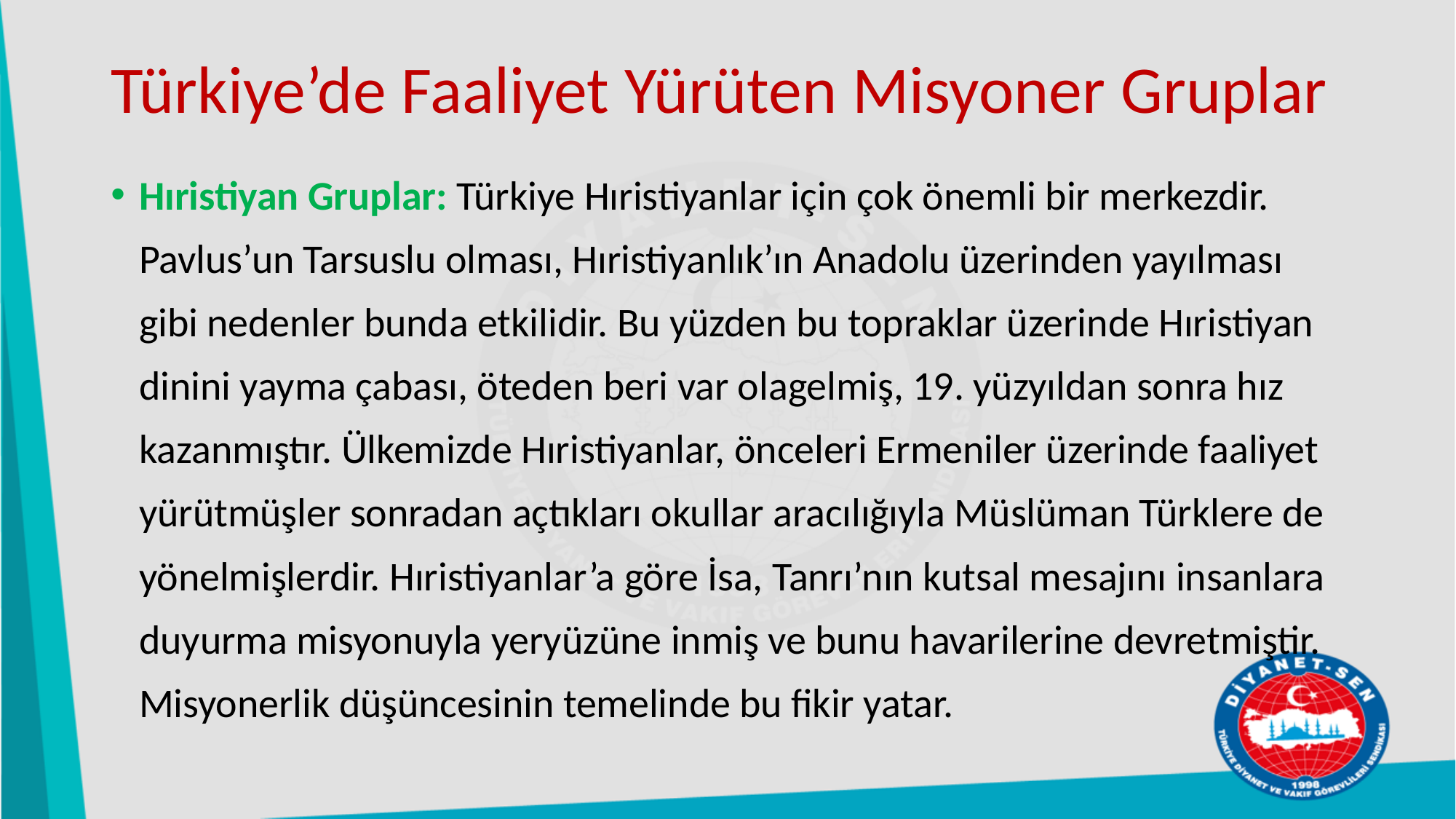

# Türkiye’de Faaliyet Yürüten Misyoner Gruplar
Hıristiyan Gruplar: Türkiye Hıristiyanlar için çok önemli bir merkezdir. Pavlus’un Tarsuslu olması, Hıristiyanlık’ın Anadolu üzerinden yayılması gibi nedenler bunda etkilidir. Bu yüzden bu topraklar üzerinde Hıristiyan dinini yayma çabası, öteden beri var olagelmiş, 19. yüzyıldan sonra hız kazanmıştır. Ülkemizde Hıristiyanlar, önceleri Ermeniler üzerinde faaliyet yürütmüşler sonradan açtıkları okullar aracılığıyla Müslüman Türklere de yönelmişlerdir. Hıristiyanlar’a göre İsa, Tanrı’nın kutsal mesajını insanlara duyurma misyonuyla yeryüzüne inmiş ve bunu havarilerine devretmiştir. Misyonerlik düşüncesinin temelinde bu fikir yatar.